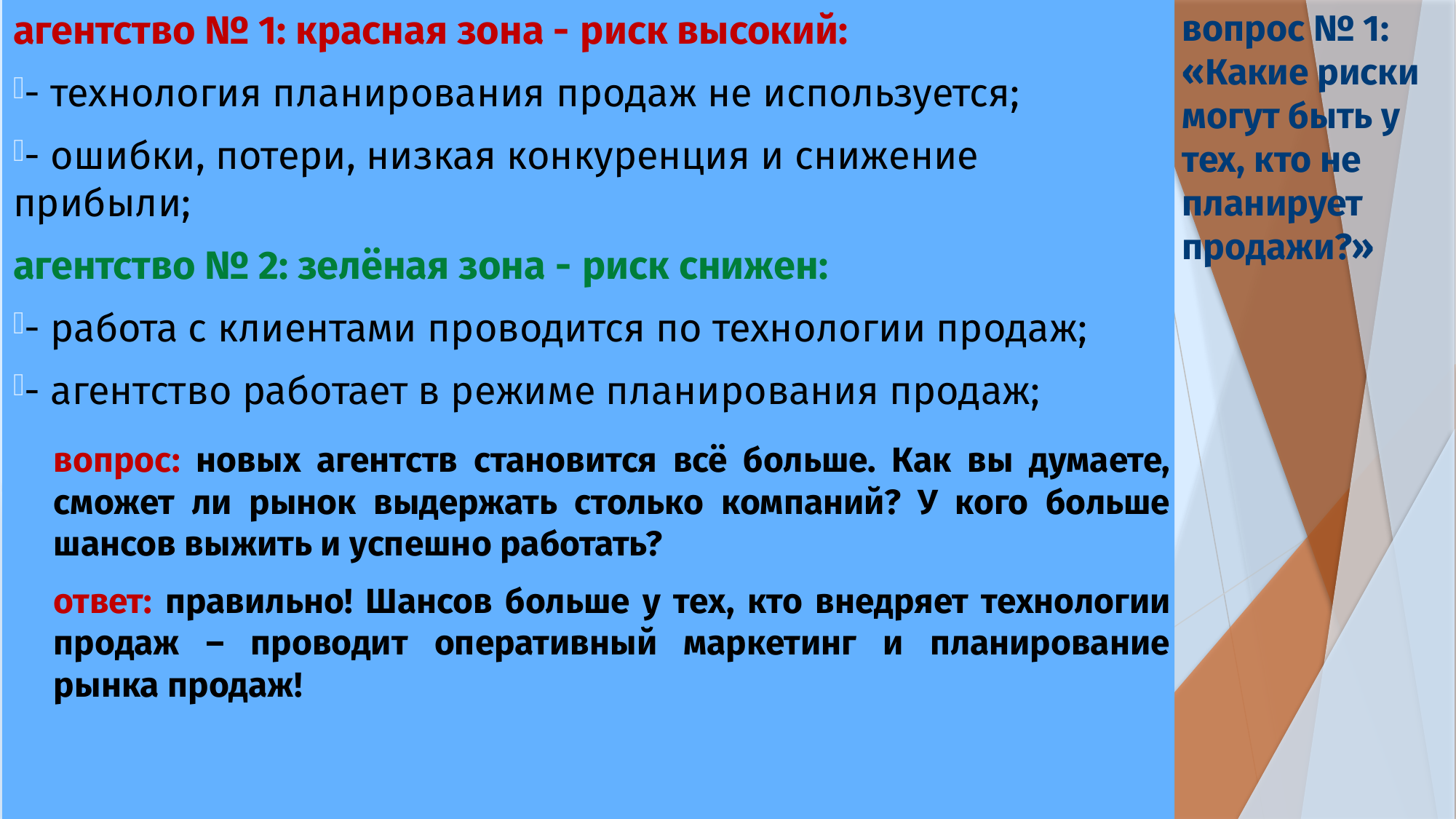

вопрос № 1: «Какие риски могут быть у тех, кто не планирует продажи?»
агентство № 1: красная зона - риск высокий:
- технология планирования продаж не используется;
- ошибки, потери, низкая конкуренция и снижение прибыли;
агентство № 2: зелёная зона - риск снижен:
- работа с клиентами проводится по технологии продаж;
- агентство работает в режиме планирования продаж;

вопрос: новых агентств становится всё больше. Как вы думаете, сможет ли рынок выдержать столько компаний? У кого больше шансов выжить и успешно работать?
ответ: правильно! Шансов больше у тех, кто внедряет технологии продаж – проводит оперативный маркетинг и планирование рынка продаж!